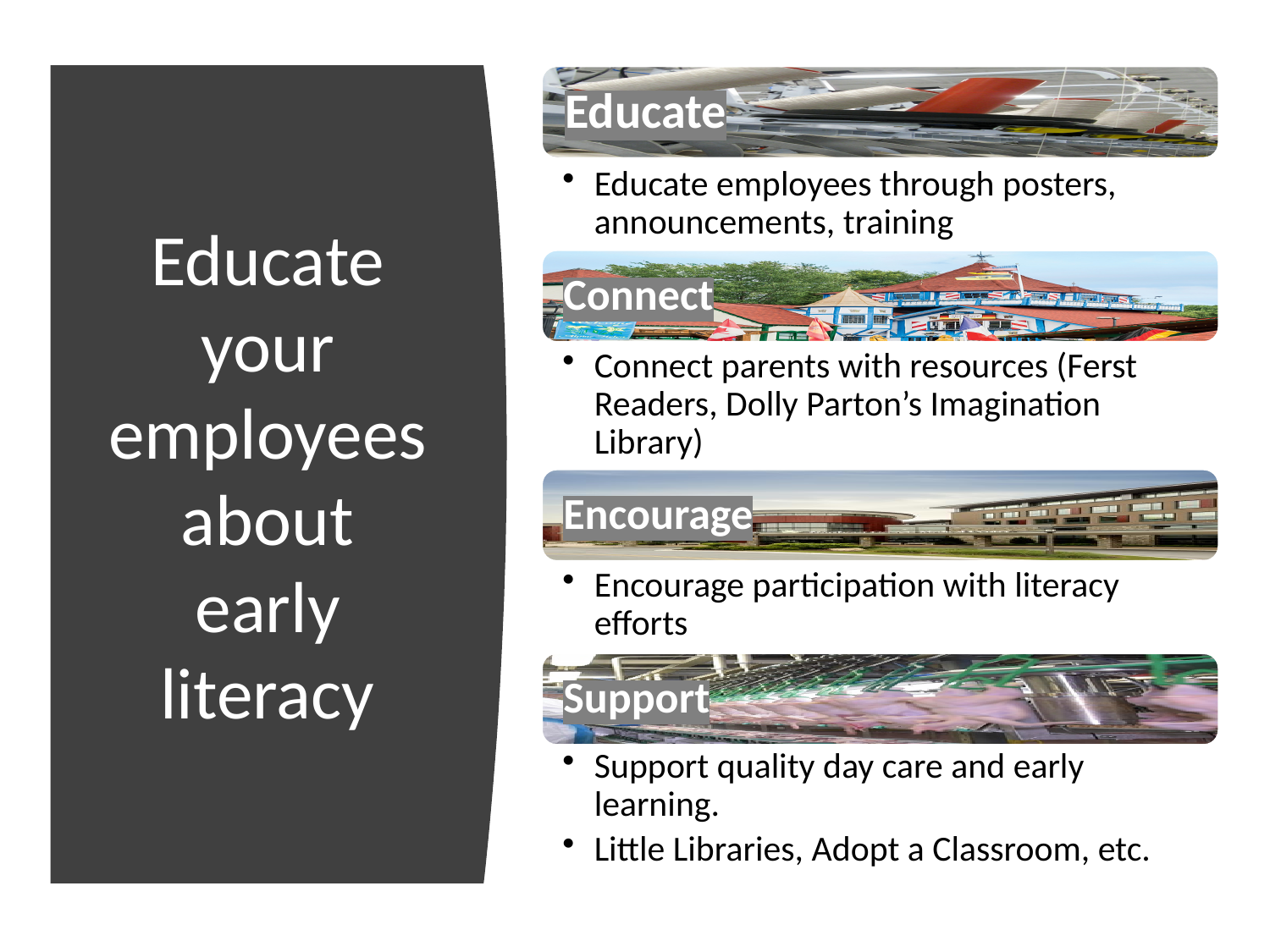

Educate
Educate employees through posters, announcements, training
Connect
Connect parents with resources (Ferst Readers, Dolly Parton’s Imagination Library)
Encourage
Encourage participation with literacy efforts
Support
Support quality day care and early learning.
Little Libraries, Adopt a Classroom, etc.

# Educate your employees about early literacy